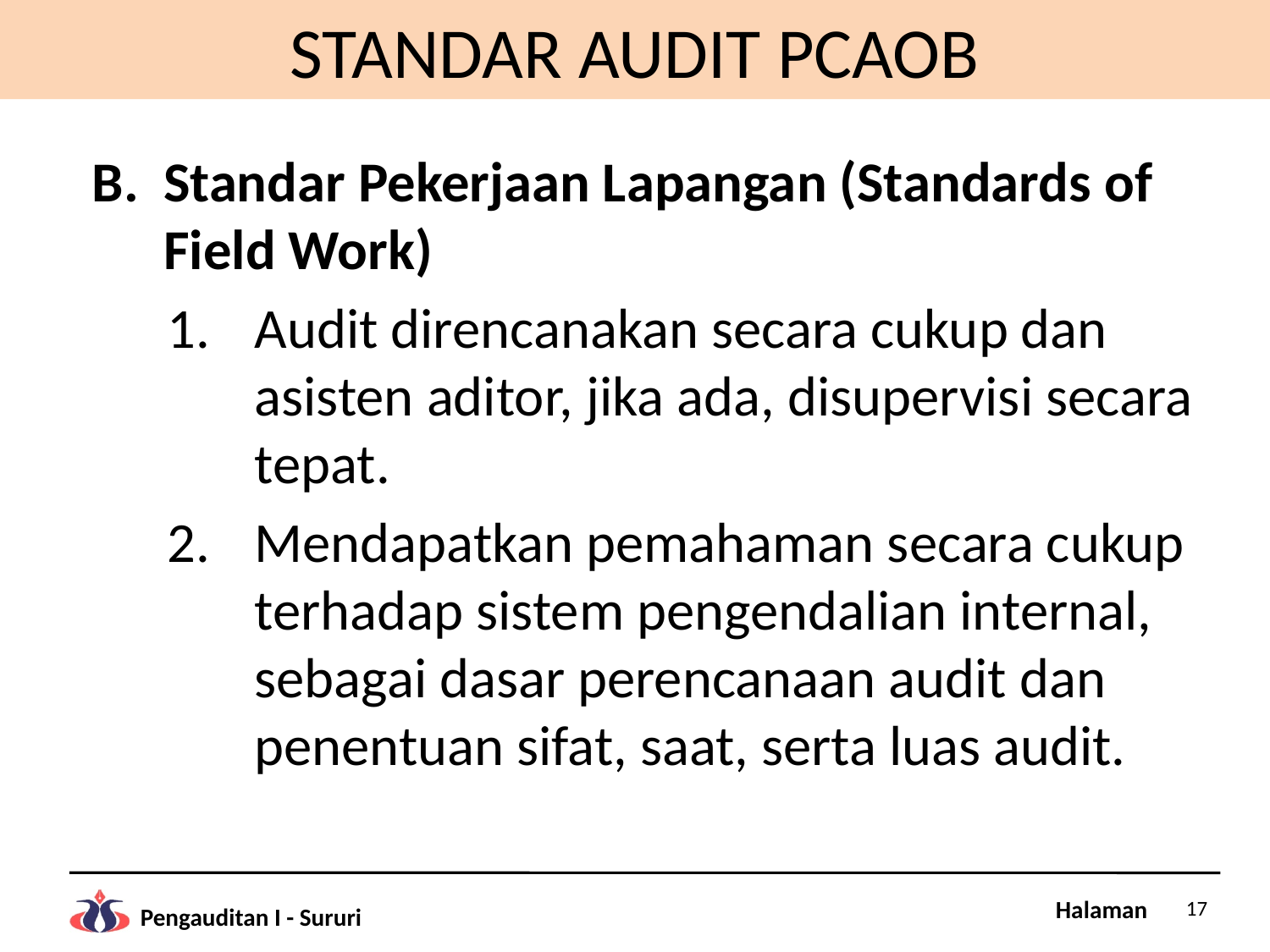

# STANDAR AUDIT PCAOB
Standar Pekerjaan Lapangan (Standards of Field Work)
Audit direncanakan secara cukup dan asisten aditor, jika ada, disupervisi secara tepat.
Mendapatkan pemahaman secara cukup terhadap sistem pengendalian internal, sebagai dasar perencanaan audit dan penentuan sifat, saat, serta luas audit.

17